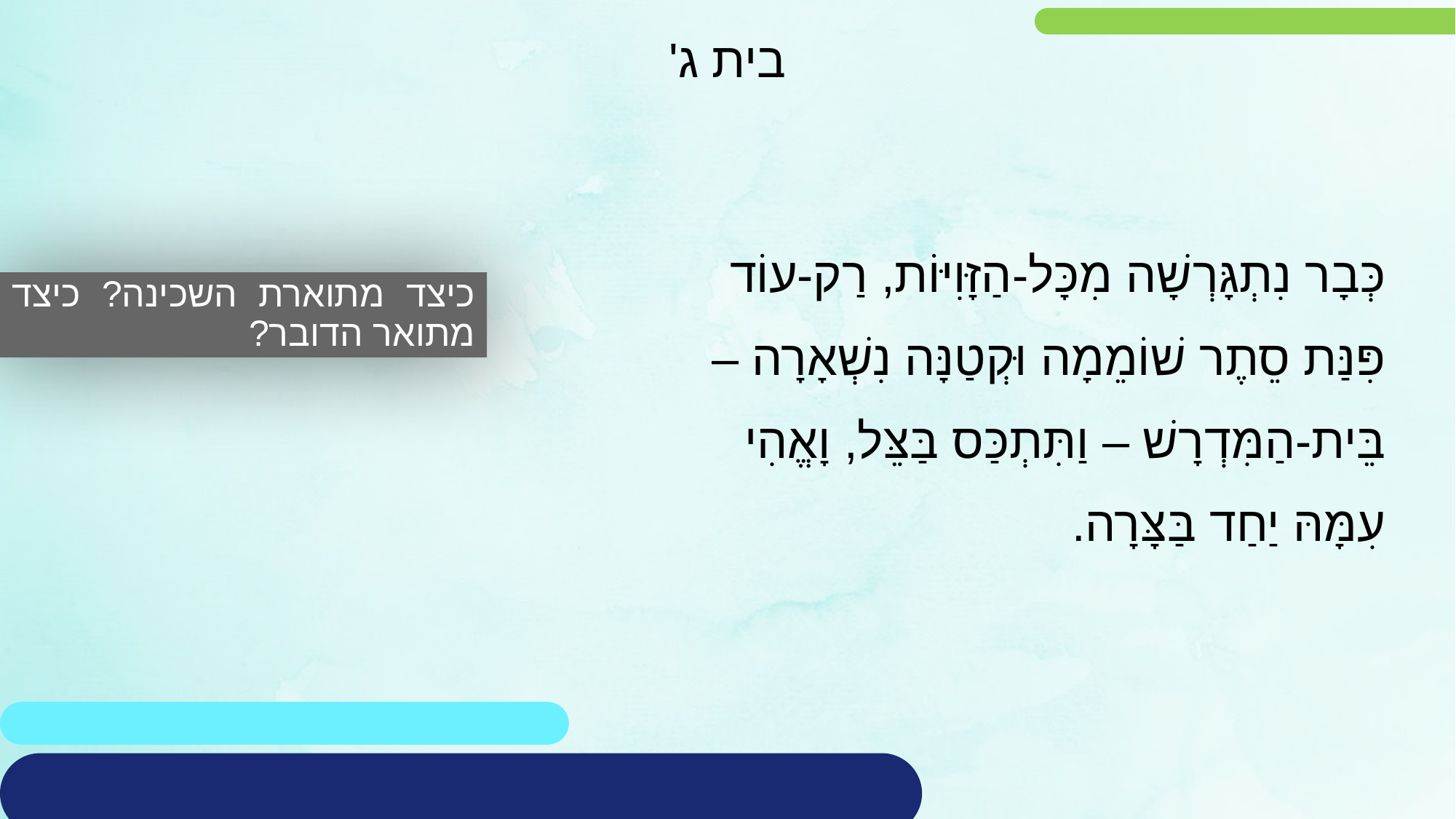

בית ג'
כְּבָר נִתְגָּרְשָׁה מִכָּל-הַזָּוִיּוֹת, רַק-עוֹד
פִּנַּת סֵתֶר שׁוֹמֵמָה וּקְטַנָּה נִשְׁאָרָה –
בֵּית-הַמִּדְרָשׁ – וַתִּתְכַּס בַּצֵּל, וָאֱהִי
עִמָּהּ יַחַד בַּצָּרָה.

כיצד מתוארת השכינה? כיצד מתואר הדובר?